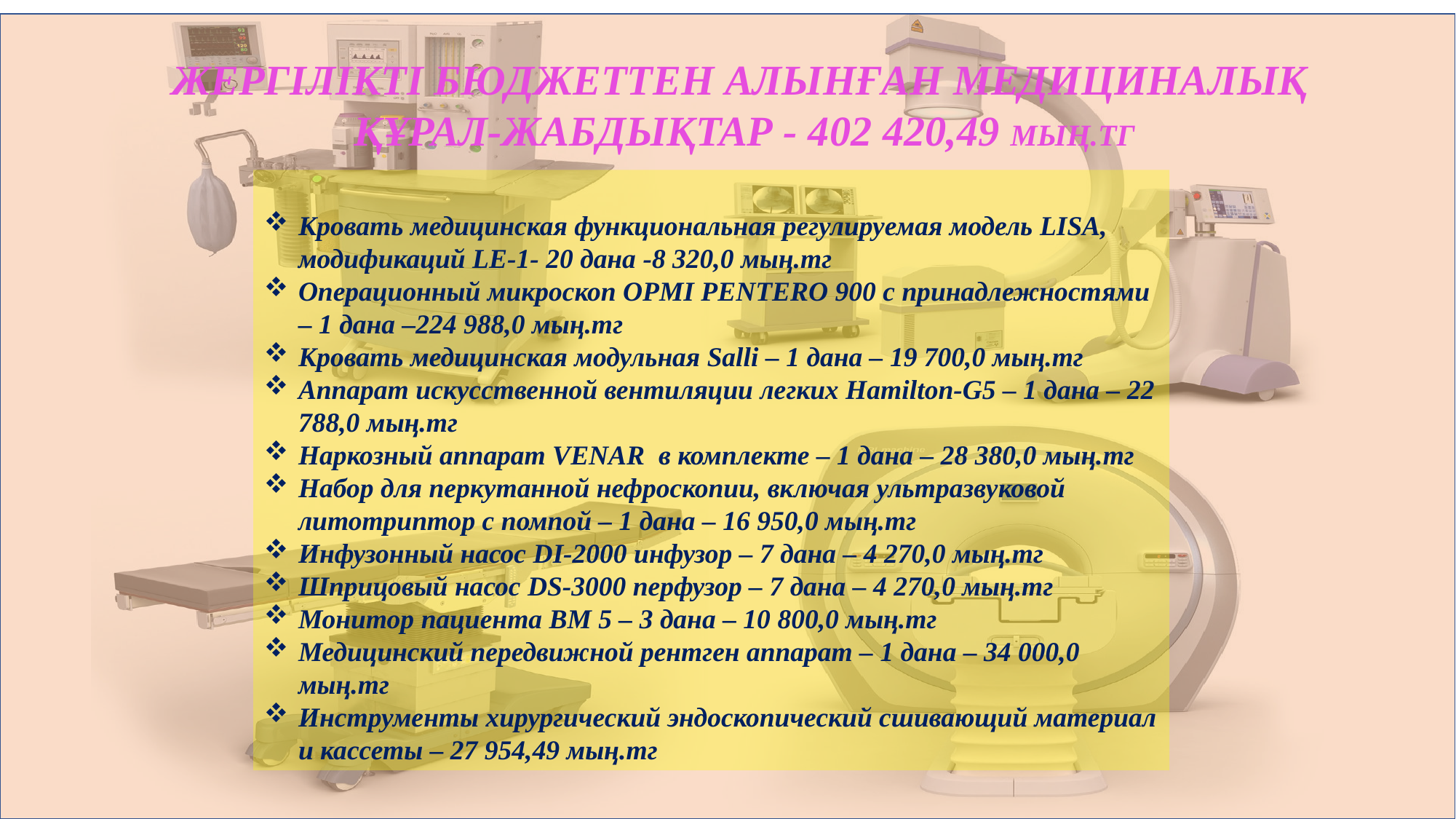

Жергілікті бюджеттен алынған медициналық
құрал-жабдықтар - 402 420,49 мың.тг

Кровать медицинская функциональная регулируемая модель LISA, модификаций LE-1- 20 дана -8 320,0 мың.тг
Операционный микроскоп OPMI PENTERO 900 с принадлежностями – 1 дана –224 988,0 мың.тг
Кровать медицинская модульная Salli – 1 дана – 19 700,0 мың.тг
Аппарат искусственной вентиляции легких Hamilton-G5 – 1 дана – 22 788,0 мың.тг
Наркозный аппарат VENAR  в комплекте – 1 дана – 28 380,0 мың.тг
Набор для перкутанной нефроскопии, включая ультразвуковой литотриптор с помпой – 1 дана – 16 950,0 мың.тг
Инфузонный насос DI-2000 инфузор – 7 дана – 4 270,0 мың.тг
Шприцовый насос DS-3000 перфузор – 7 дана – 4 270,0 мың.тг
Монитор пациента BM 5 – 3 дана – 10 800,0 мың.тг
Медицинский передвижной рентген аппарат – 1 дана – 34 000,0 мың.тг
Инструменты хирургический эндоскопический сшивающий материал и кассеты – 27 954,49 мың.тг